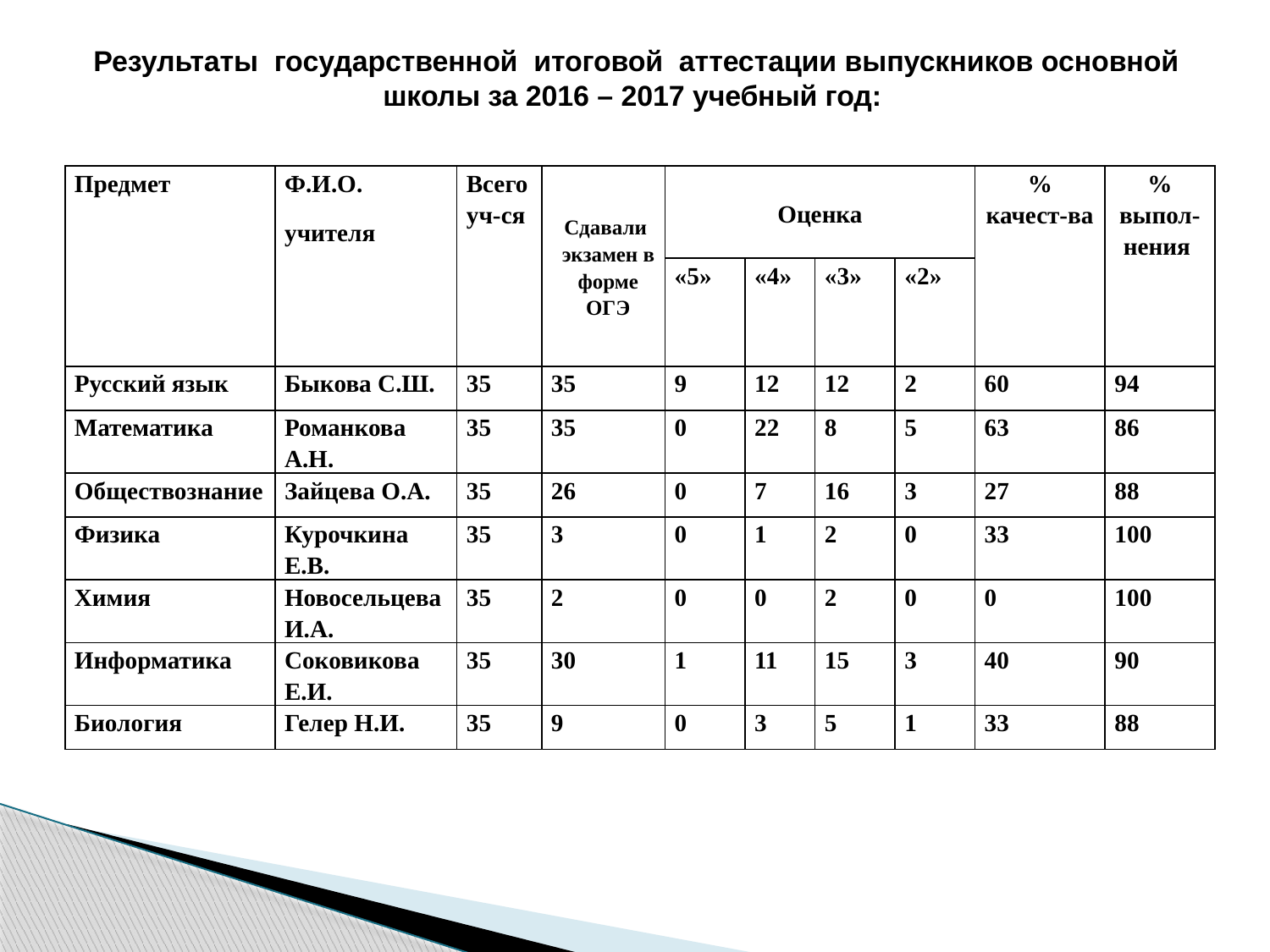

# Результаты  государственной  итоговой  аттестации выпускников основной школы за 2016 – 2017 учебный год:
| Предмет | Ф.И.О. учителя | Всего уч-ся | Сдавали экзамен в форме ОГЭ | Оценка |  |  |  | % качест-ва | % выпол-нения |
| --- | --- | --- | --- | --- | --- | --- | --- | --- | --- |
|  |  |  |  | «5» | «4» | «3» | «2» |  |  |
| Русский язык | Быкова С.Ш. | 35 | 35 | 9 | 12 | 12 | 2 | 60 | 94 |
| Математика | Романкова А.Н. | 35 | 35 | 0 | 22 | 8 | 5 | 63 | 86 |
| Обществознание | Зайцева О.А. | 35 | 26 | 0 | 7 | 16 | 3 | 27 | 88 |
| Физика | Курочкина Е.В. | 35 | 3 | 0 | 1 | 2 | 0 | 33 | 100 |
| Химия | Новосельцева И.А. | 35 | 2 | 0 | 0 | 2 | 0 | 0 | 100 |
| Информатика | Соковикова Е.И. | 35 | 30 | 1 | 11 | 15 | 3 | 40 | 90 |
| Биология | Гелер Н.И. | 35 | 9 | 0 | 3 | 5 | 1 | 33 | 88 |